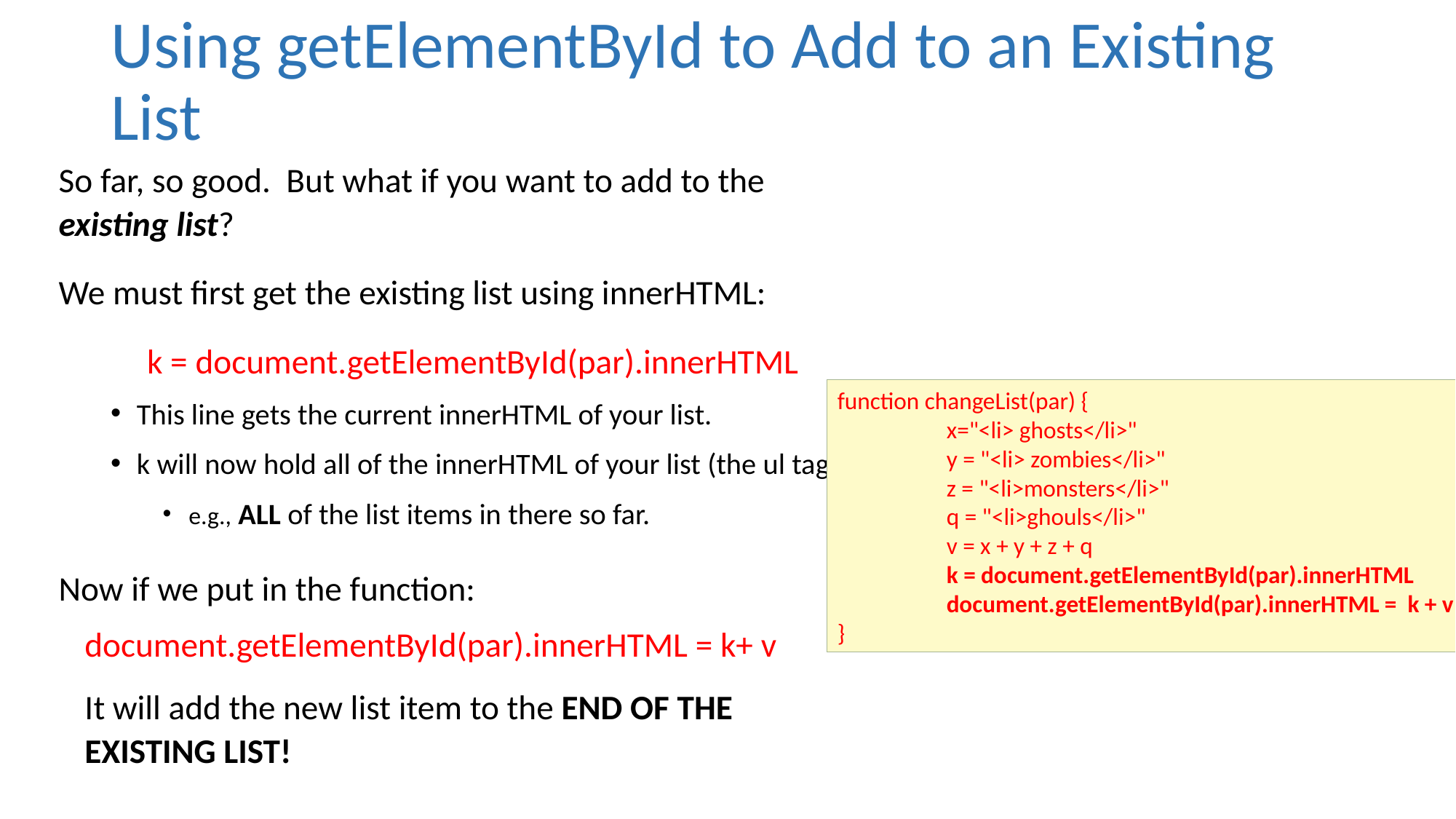

# Using getElementById to Add to an Existing List
So far, so good.  But what if you want to add to the existing list?
We must first get the existing list using innerHTML:
	k = document.getElementById(par).innerHTML
This line gets the current innerHTML of your list.
k will now hold all of the innerHTML of your list (the ul tag),
e.g., ALL of the list items in there so far.
Now if we put in the function:
document.getElementById(par).innerHTML = k+ v
It will add the new list item to the END OF THE EXISTING LIST!

function changeList(par) {
	x="<li> ghosts</li>"
	y = "<li> zombies</li>"
	z = "<li>monsters</li>"
	q = "<li>ghouls</li>"
	v = x + y + z + q
	k = document.getElementById(par).innerHTML
	document.getElementById(par).innerHTML =  k + v
}